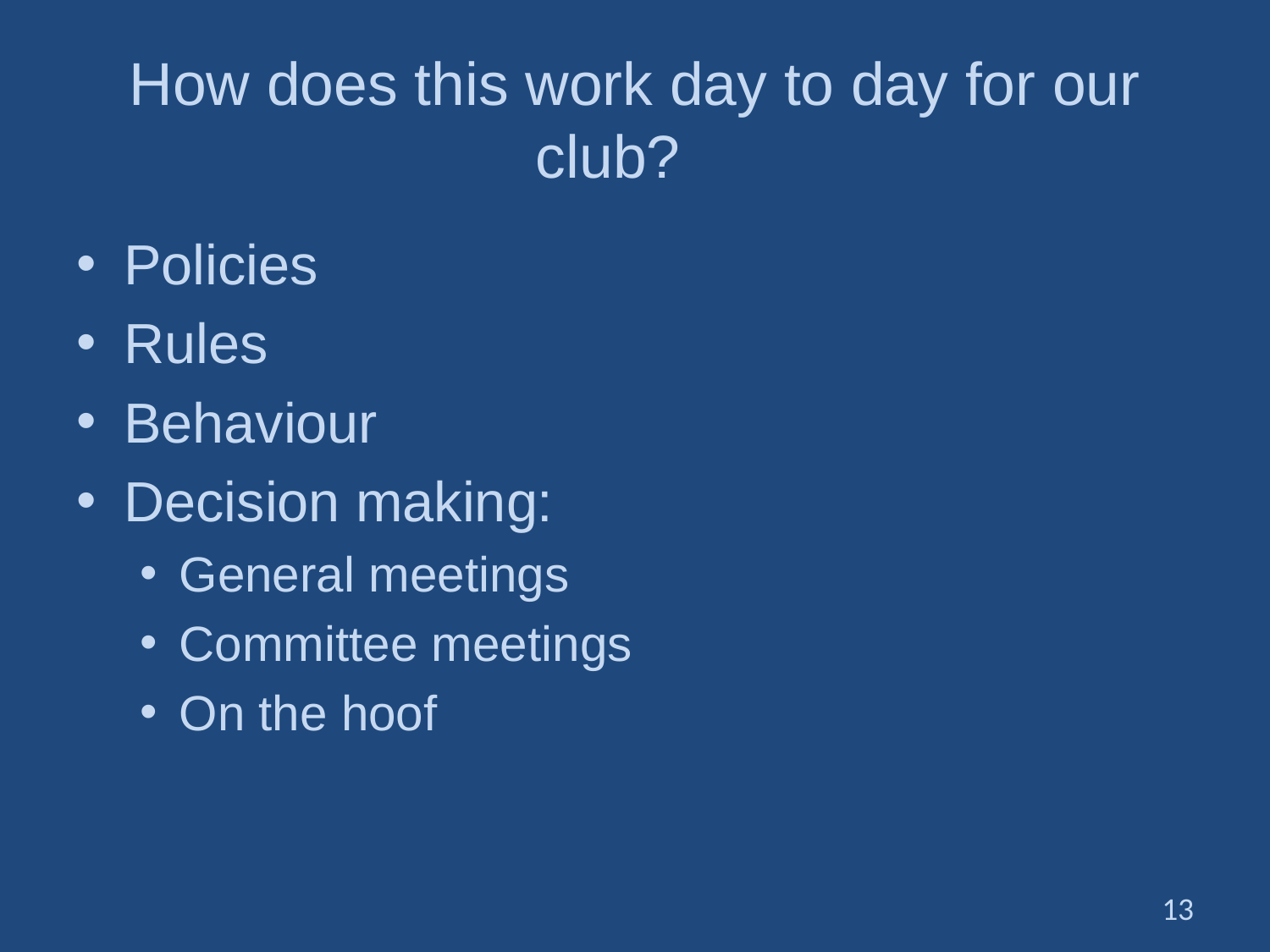

# How does this work day to day for our club?
Policies
Rules
Behaviour
Decision making:
General meetings
Committee meetings
On the hoof
13